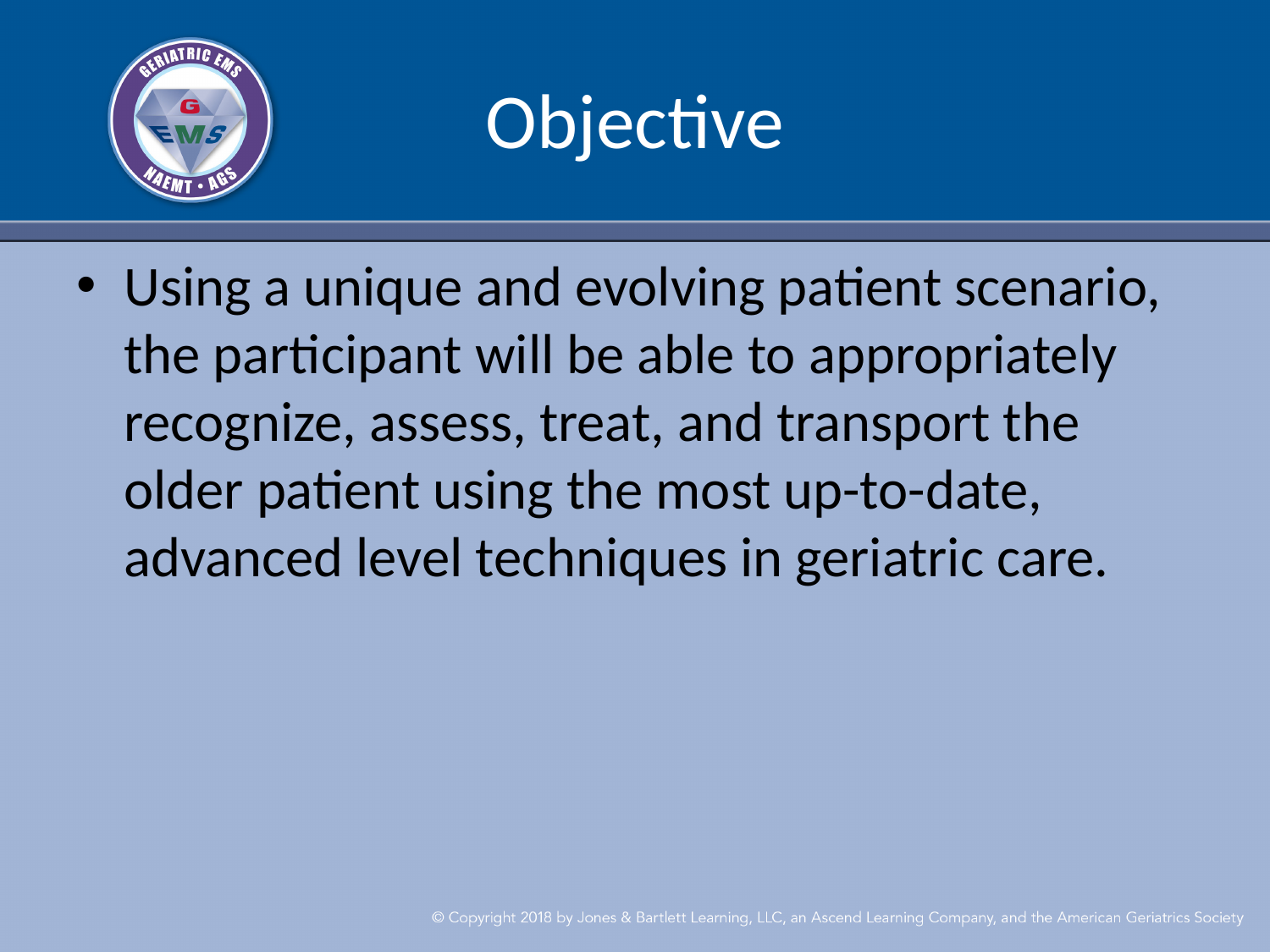

# Objective
Using a unique and evolving patient scenario, the participant will be able to appropriately recognize, assess, treat, and transport the older patient using the most up-to-date, advanced level techniques in geriatric care.